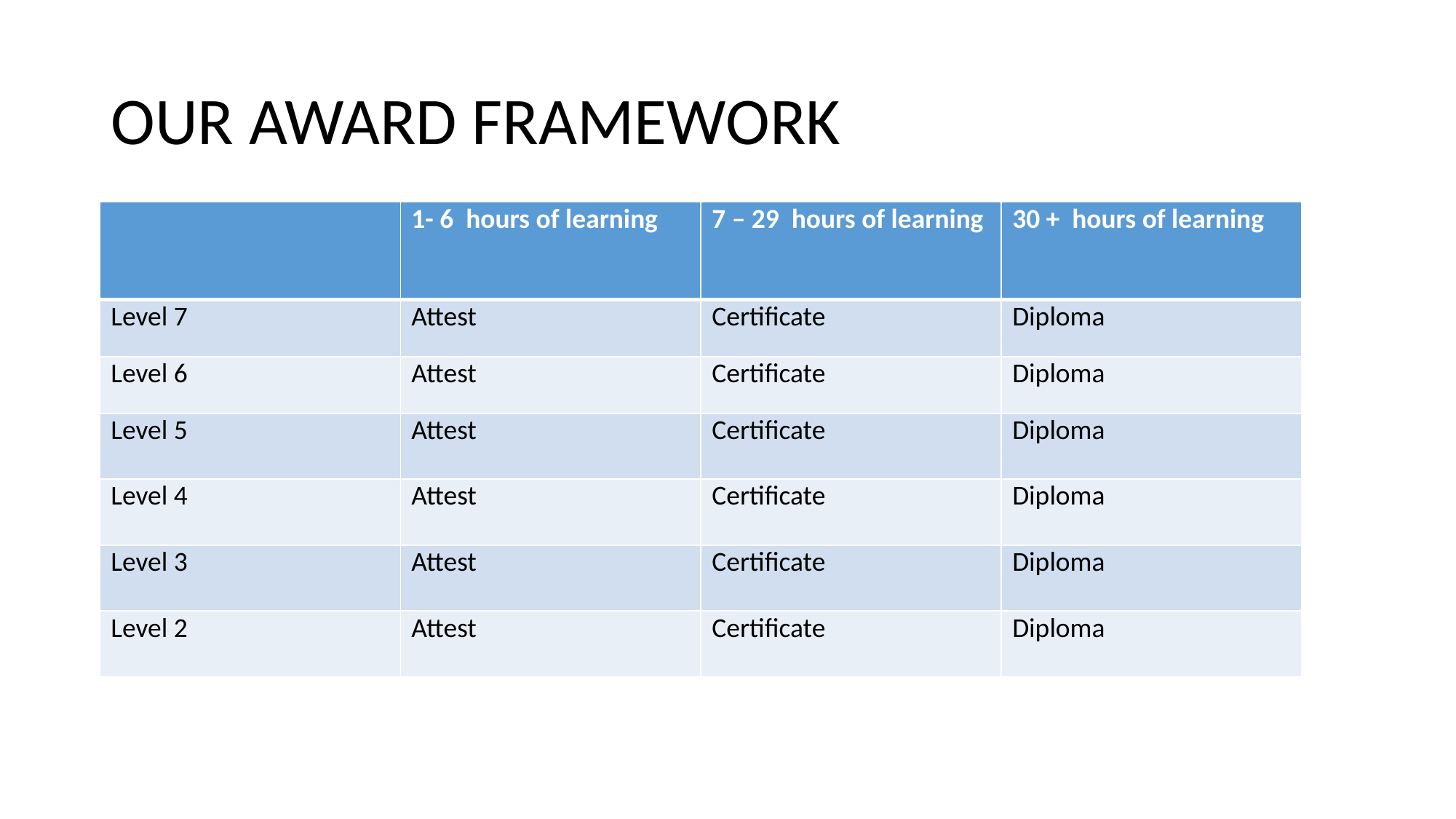

# OUR AWARD FRAMEWORK
|  | 1- 6 hours of learning | 7 – 29 hours of learning | 30 + hours of learning |
| --- | --- | --- | --- |
| Level 7 | Attest | Certificate | Diploma |
| Level 6 | Attest | Certificate | Diploma |
| Level 5 | Attest | Certificate | Diploma |
| Level 4 | Attest | Certificate | Diploma |
| Level 3 | Attest | Certificate | Diploma |
| Level 2 | Attest | Certificate | Diploma |